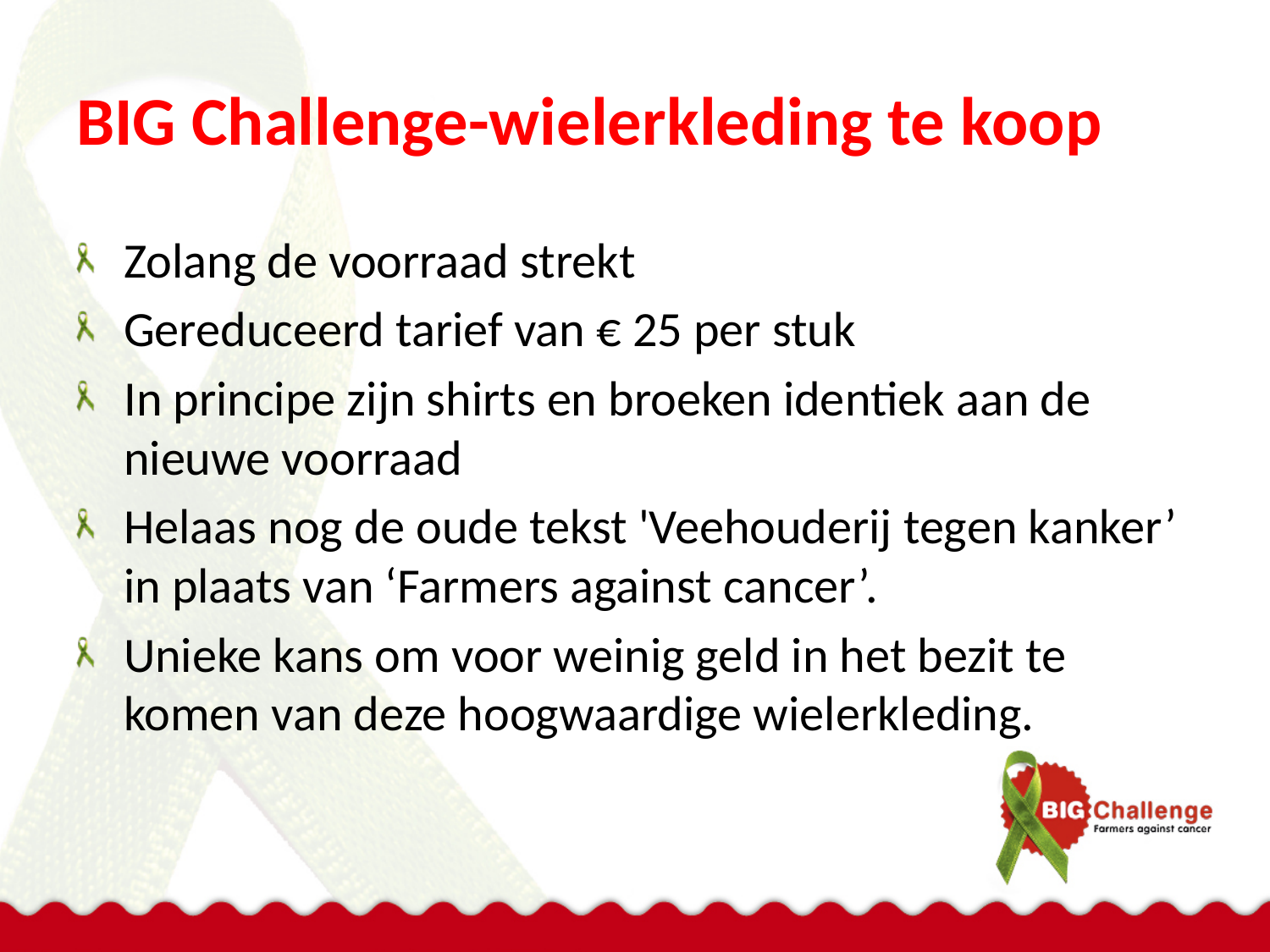

# BIG Challenge-wielerkleding te koop
Zolang de voorraad strekt
Gereduceerd tarief van € 25 per stuk
In principe zijn shirts en broeken identiek aan de nieuwe voorraad
Helaas nog de oude tekst 'Veehouderij tegen kanker’ in plaats van ‘Farmers against cancer’.
Unieke kans om voor weinig geld in het bezit te komen van deze hoogwaardige wielerkleding.